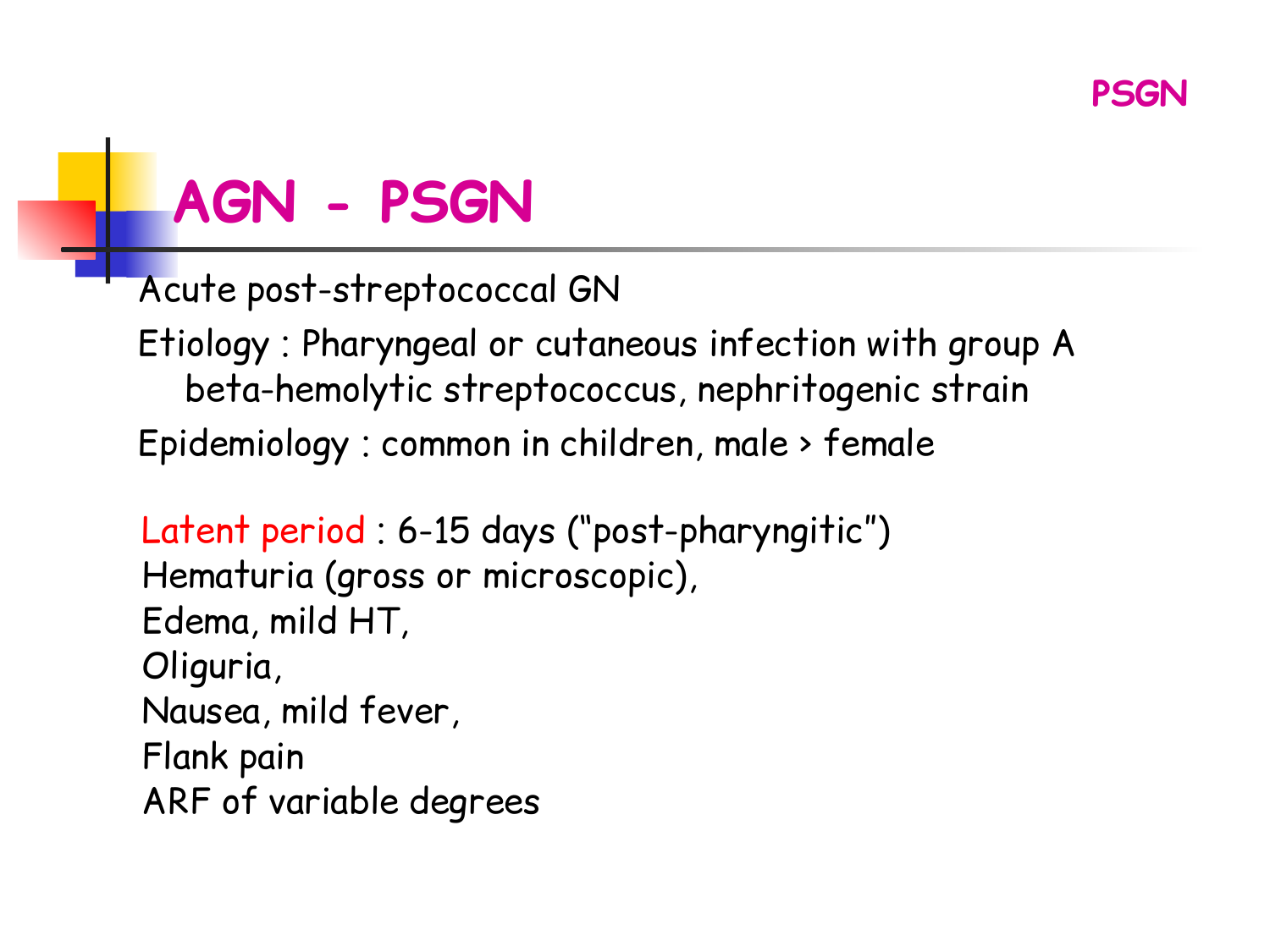

PSGN
# AGN - PSGN
Acute post-streptococcal GN
Etiology : Pharyngeal or cutaneous infection with group A beta-hemolytic streptococcus, nephritogenic strain
Epidemiology : common in children, male > female
Latent period : 6-15 days (“post-pharyngitic”)
Hematuria (gross or microscopic),
Edema, mild HT,
Oliguria,
Nausea, mild fever,
Flank pain
ARF of variable degrees